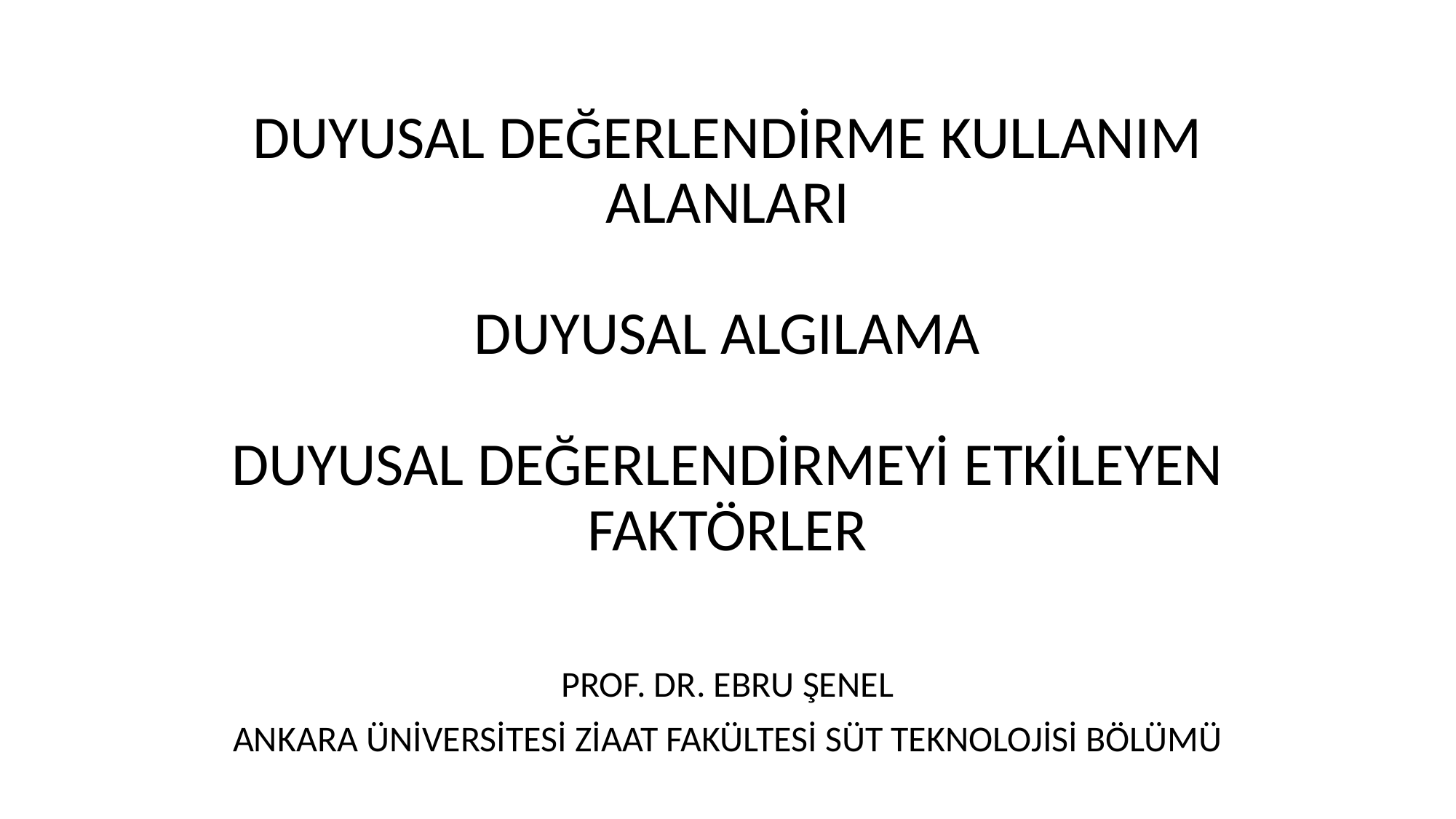

# DUYUSAL DEĞERLENDİRME KULLANIM ALANLARI DUYUSAL ALGILAMA DUYUSAL DEĞERLENDİRMEYİ ETKİLEYEN FAKTÖRLER
PROF. DR. EBRU ŞENEL
ANKARA ÜNİVERSİTESİ ZİAAT FAKÜLTESİ SÜT TEKNOLOJİSİ BÖLÜMÜ